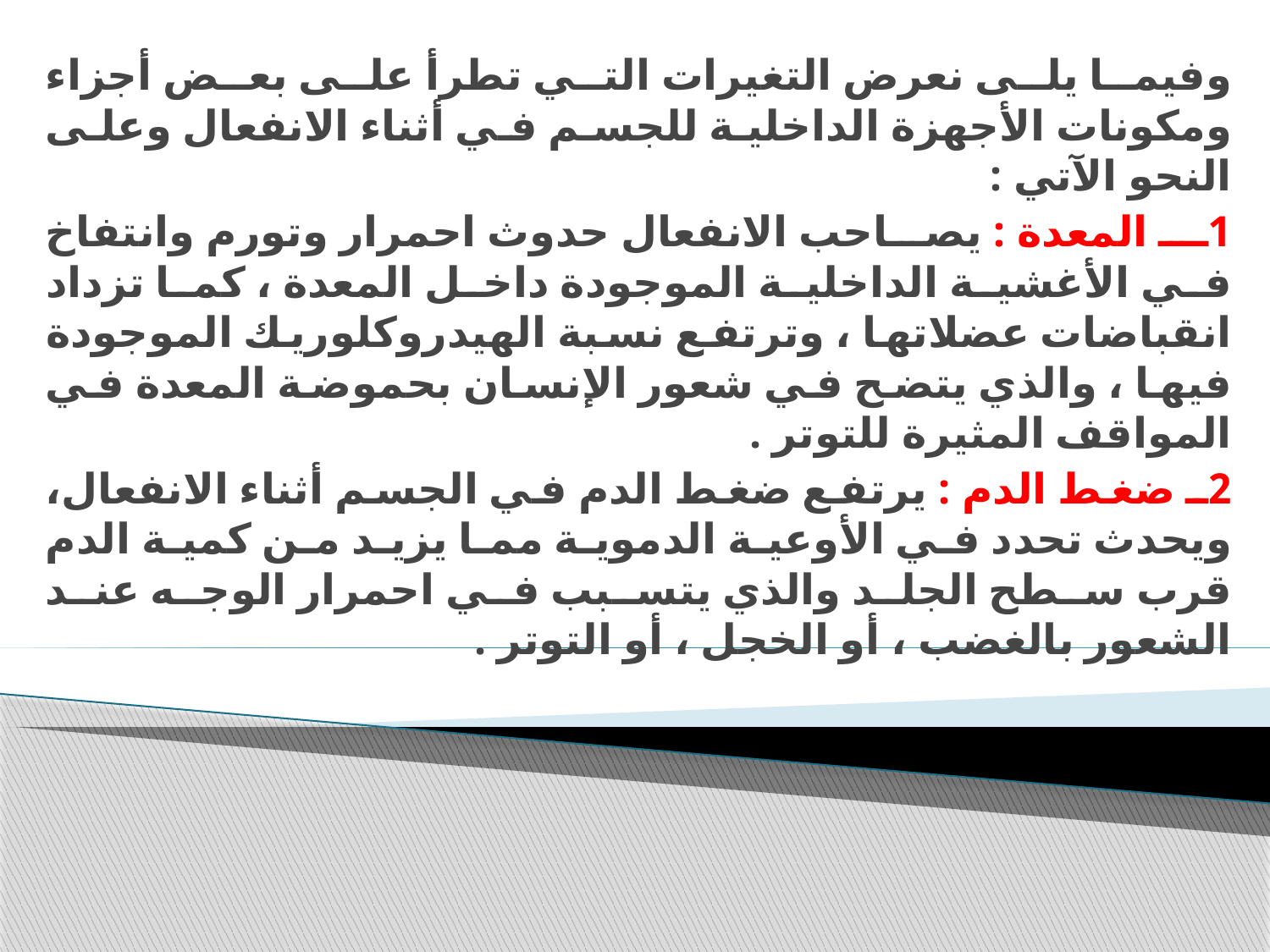

وفيما يلى نعرض التغيرات التي تطرأ على بعض أجزاء ومكونات الأجهزة الداخلية للجسم في أثناء الانفعال وعلى النحو الآتي :
1ـ المعدة : يصاحب الانفعال حدوث احمرار وتورم وانتفاخ في الأغشية الداخلية الموجودة داخل المعدة ، كما تزداد انقباضات عضلاتها ، وترتفع نسبة الهيدروكلوريك الموجودة فيها ، والذي يتضح في شعور الإنسان بحموضة المعدة في المواقف المثيرة للتوتر .
2ـ ضغط الدم : يرتفع ضغط الدم في الجسم أثناء الانفعال، ويحدث تحدد في الأوعية الدموية مما يزيد من كمية الدم قرب سطح الجلد والذي يتسبب في احمرار الوجه عند الشعور بالغضب ، أو الخجل ، أو التوتر .